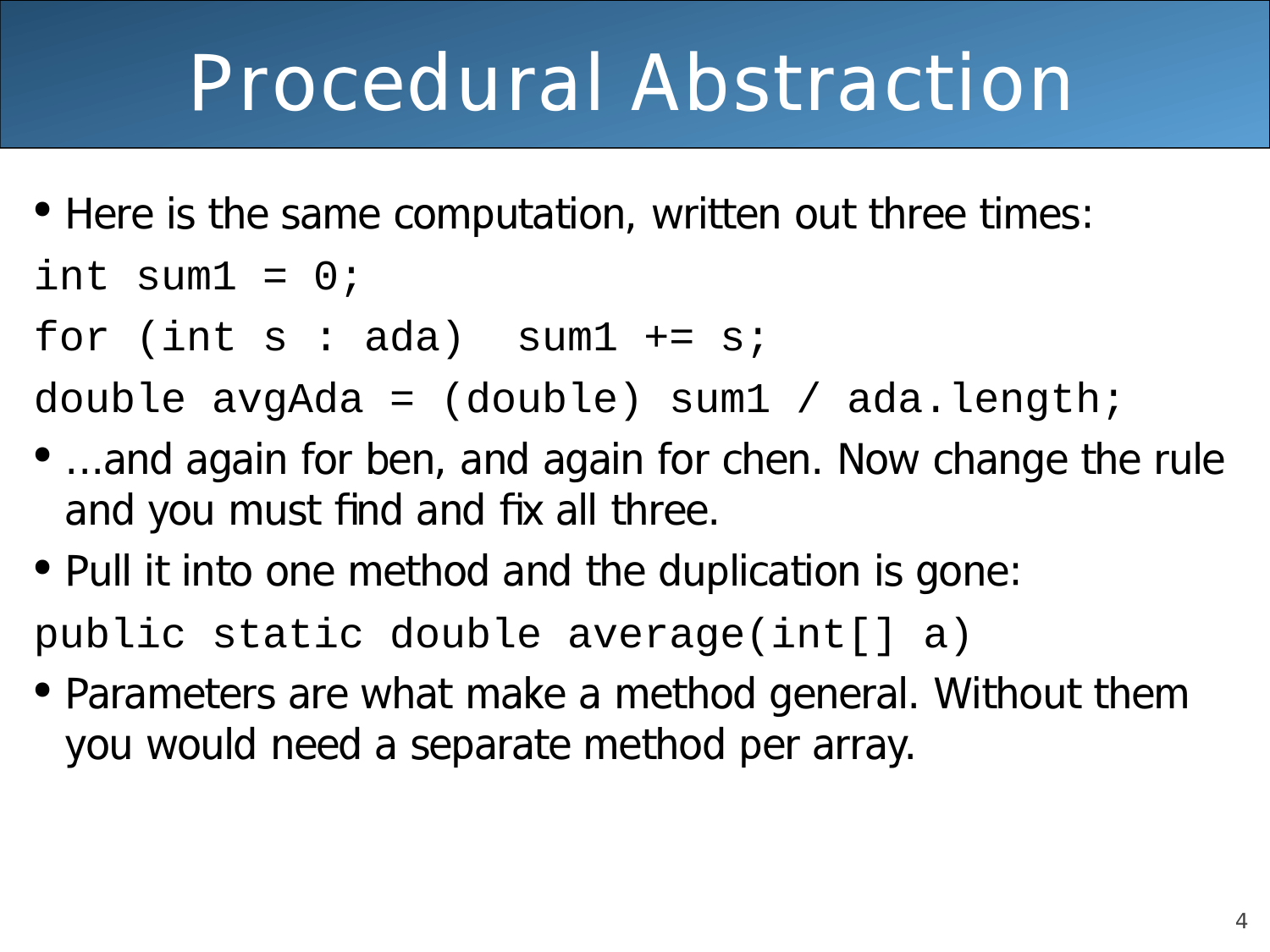

# Procedural Abstraction
Here is the same computation, written out three times:
int sum1 = 0;
for (int s : ada)  sum1 += s;
double avgAda = (double) sum1 / ada.length;
...and again for ben, and again for chen. Now change the rule and you must find and fix all three.
Pull it into one method and the duplication is gone:
public static double average(int[] a)
Parameters are what make a method general. Without them you would need a separate method per array.